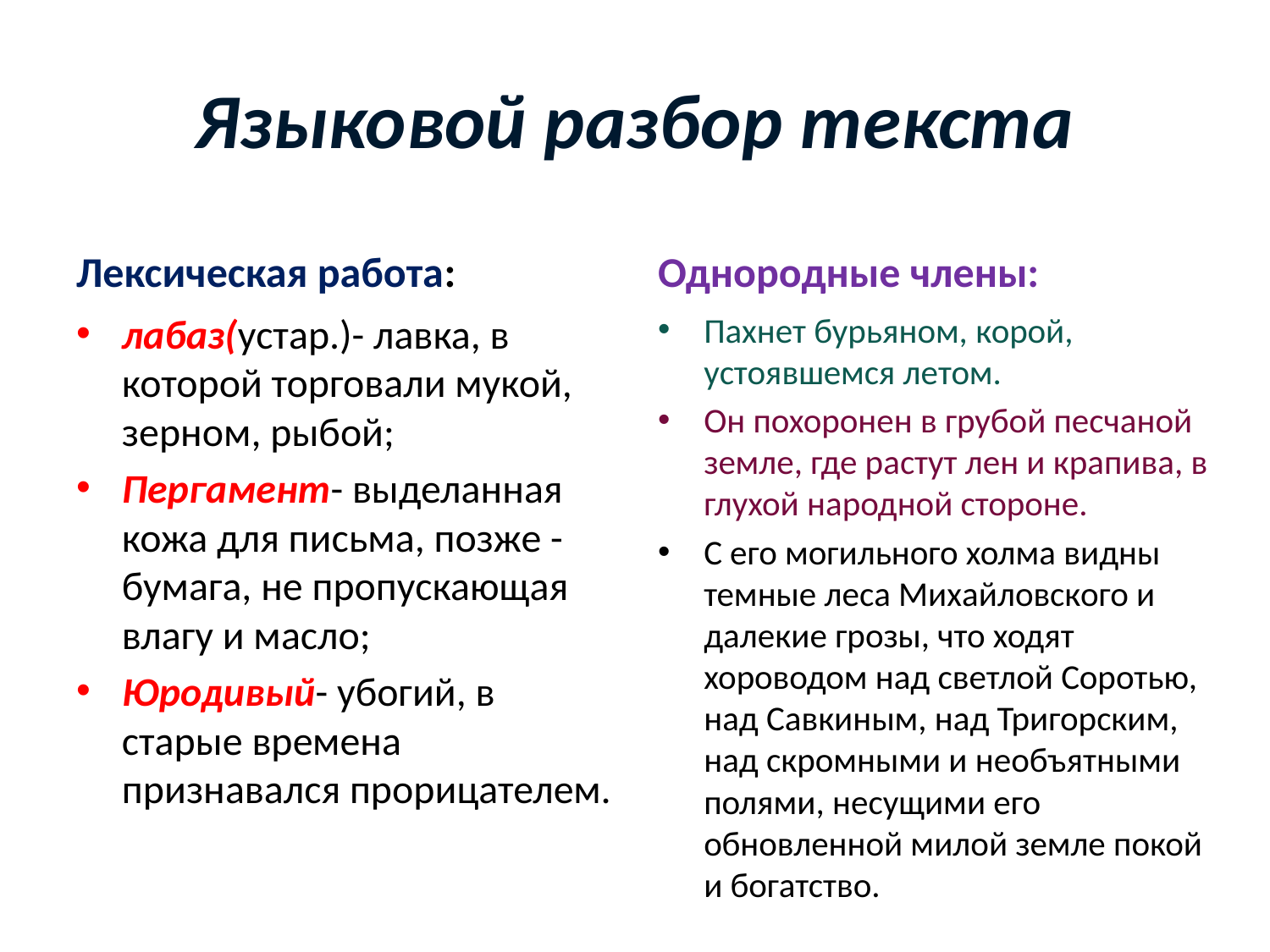

# Языковой разбор текста
Лексическая работа:
Однородные члены:
Пахнет бурьяном, корой, устоявшемся летом.
Он похоронен в грубой песчаной земле, где растут лен и крапива, в глухой народной стороне.
С его могильного холма видны темные леса Михайловского и далекие грозы, что ходят хороводом над светлой Соротью, над Савкиным, над Тригорским, над скромными и необъятными полями, несущими его обновленной милой земле покой и богатство.
лабаз(устар.)- лавка, в которой торговали мукой, зерном, рыбой;
Пергамент- выделанная кожа для письма, позже -бумага, не пропускающая влагу и масло;
Юродивый- убогий, в старые времена признавался прорицателем.